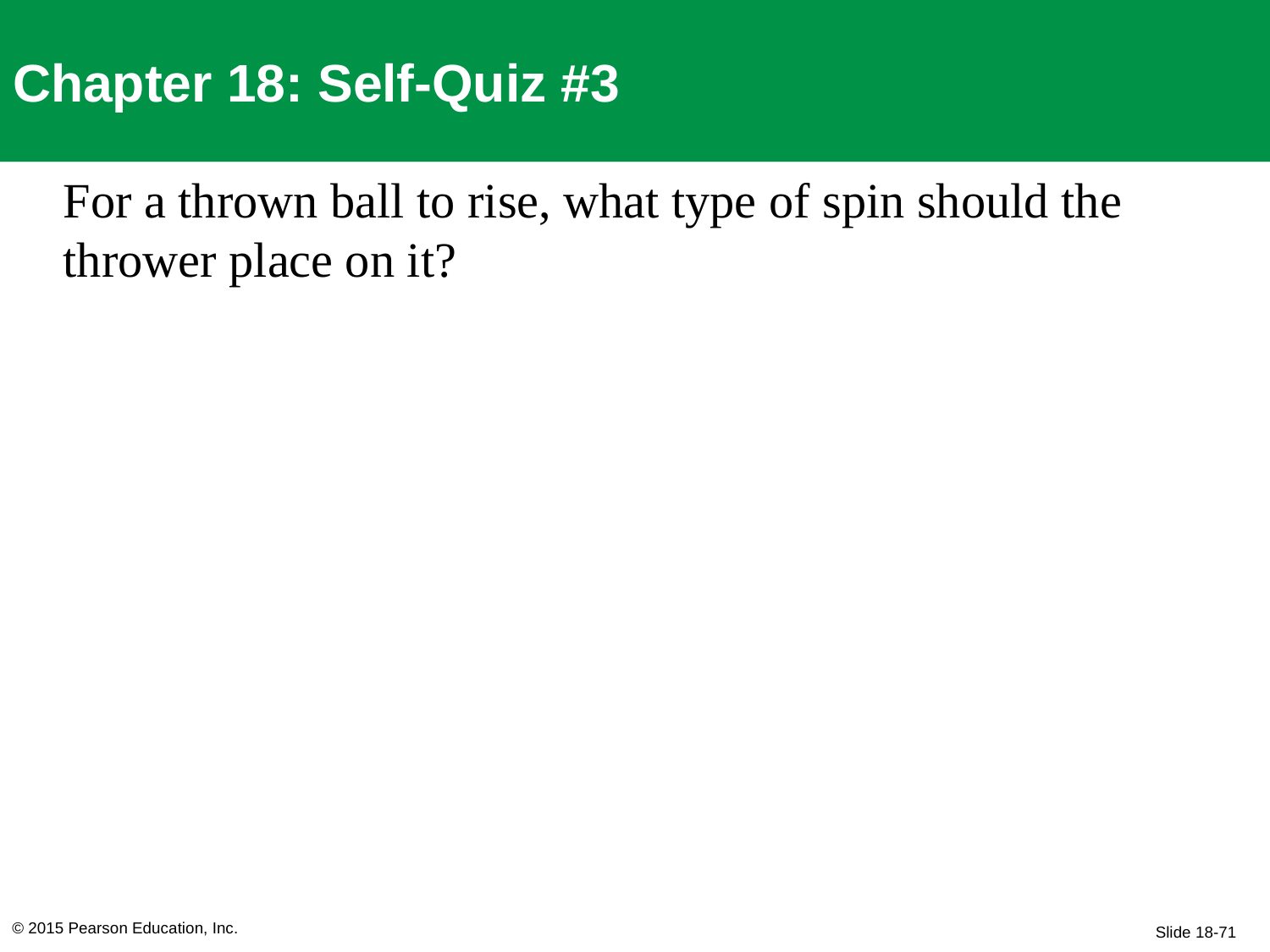

Chapter 18: Self-Quiz #3
For a thrown ball to rise, what type of spin should the thrower place on it?
© 2015 Pearson Education, Inc.